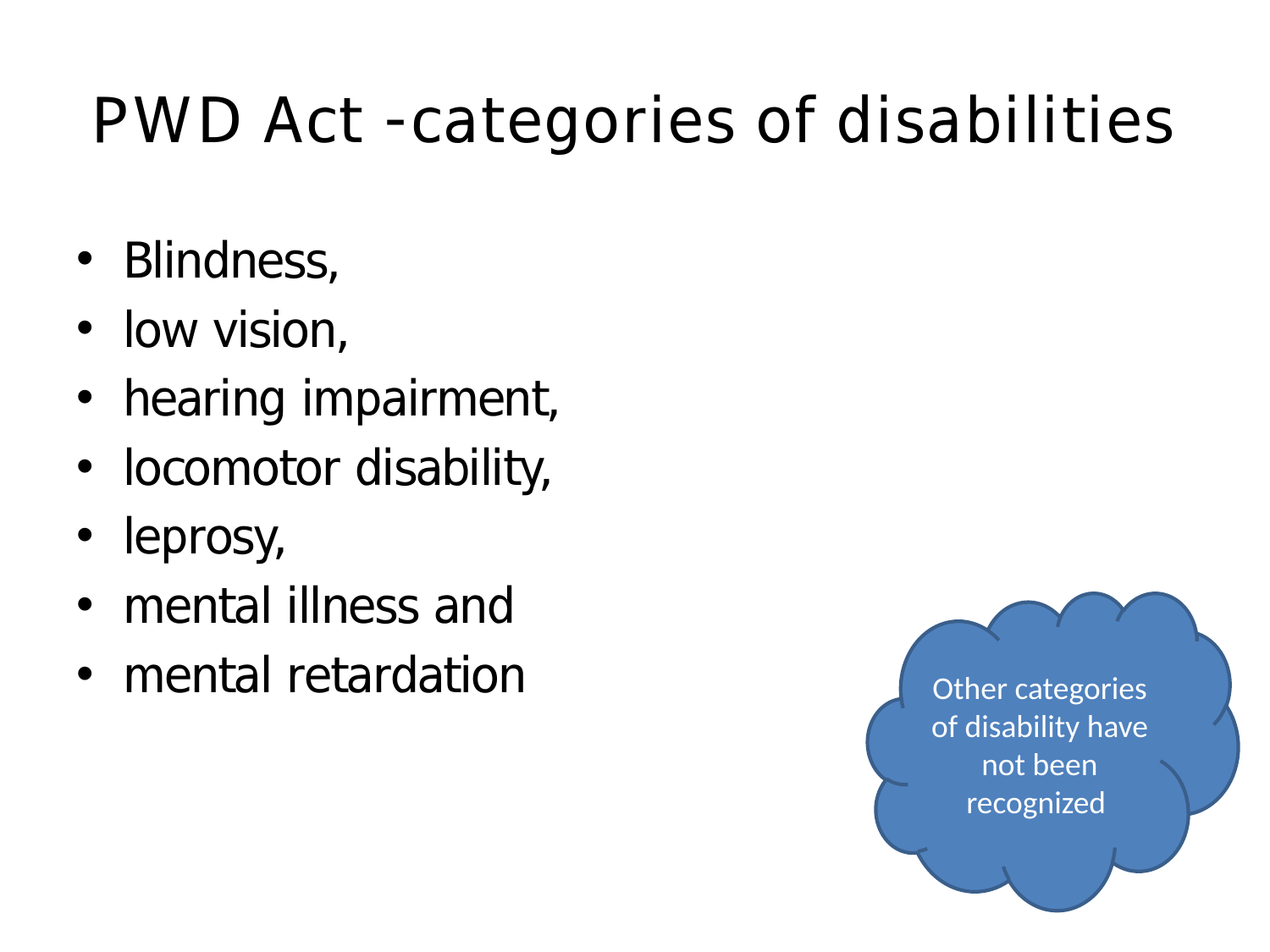

# PWD Act -categories of disabilities
Blindness,
low vision,
hearing impairment,
locomotor disability,
leprosy,
mental illness and
mental retardation
Other categories of disability have not been recognized